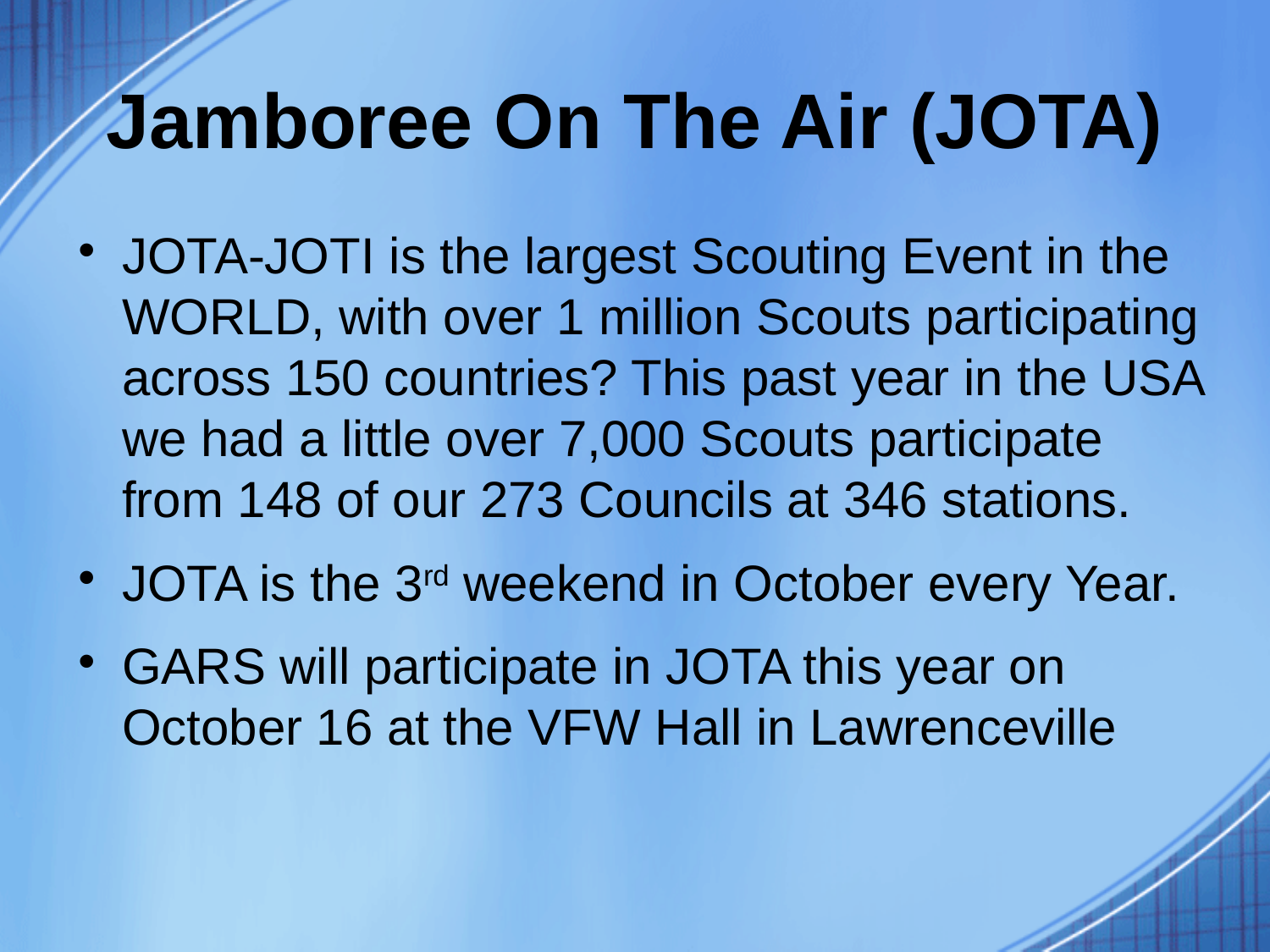

Jamboree On The Air (JOTA)
JOTA-JOTI is the largest Scouting Event in the WORLD, with over 1 million Scouts participating across 150 countries? This past year in the USA we had a little over 7,000 Scouts participate from 148 of our 273 Councils at 346 stations.
JOTA is the 3rd weekend in October every Year.
GARS will participate in JOTA this year on October 16 at the VFW Hall in Lawrenceville